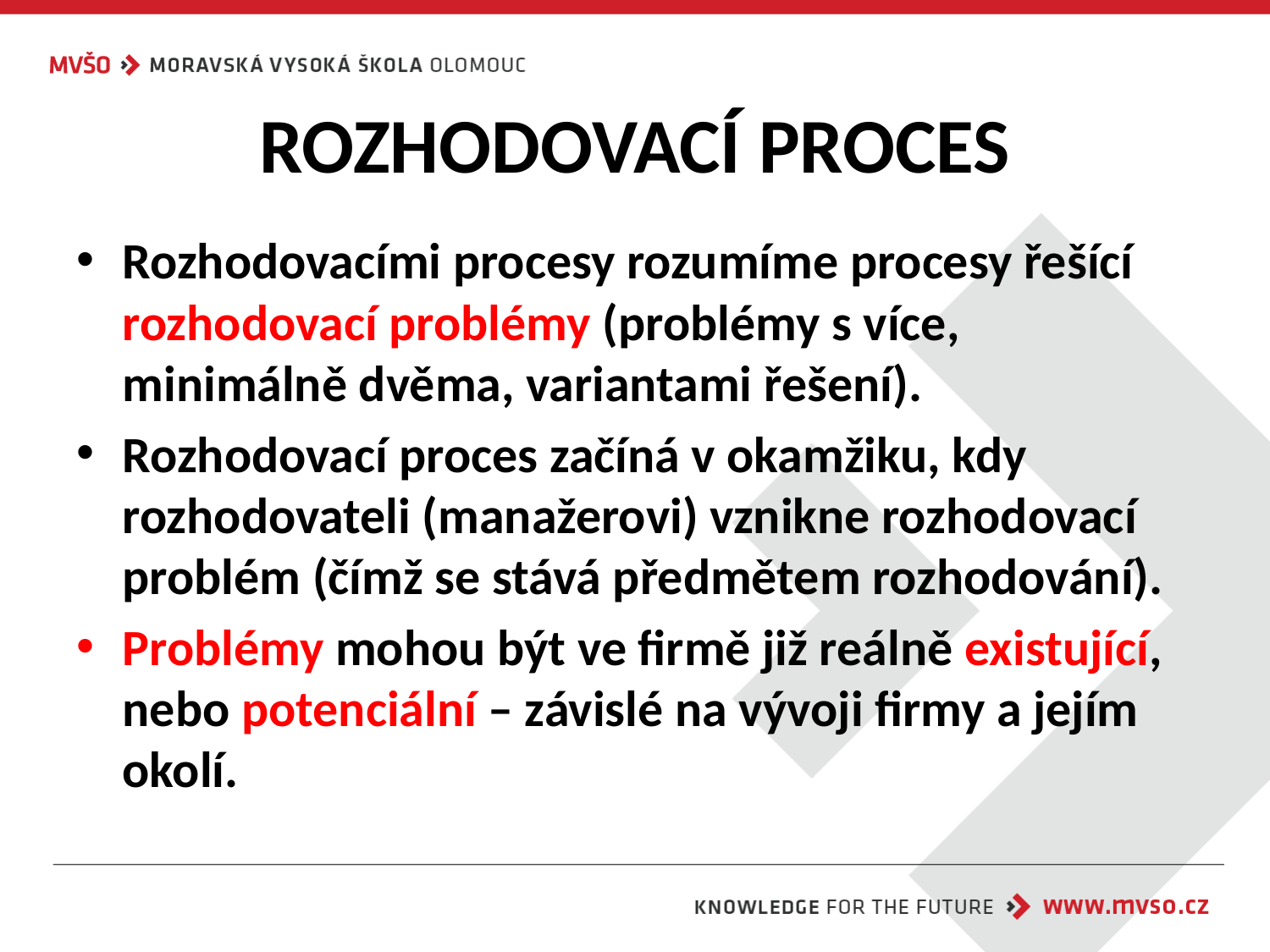

# ROZHODOVACÍ PROCES
Rozhodovacími procesy rozumíme procesy řešící rozhodovací problémy (problémy s více, minimálně dvěma, variantami řešení).
Rozhodovací proces začíná v okamžiku, kdy rozhodovateli (manažerovi) vznikne rozhodovací problém (čímž se stává předmětem rozhodování).
Problémy mohou být ve firmě již reálně existující, nebo potenciální – závislé na vývoji firmy a jejím okolí.